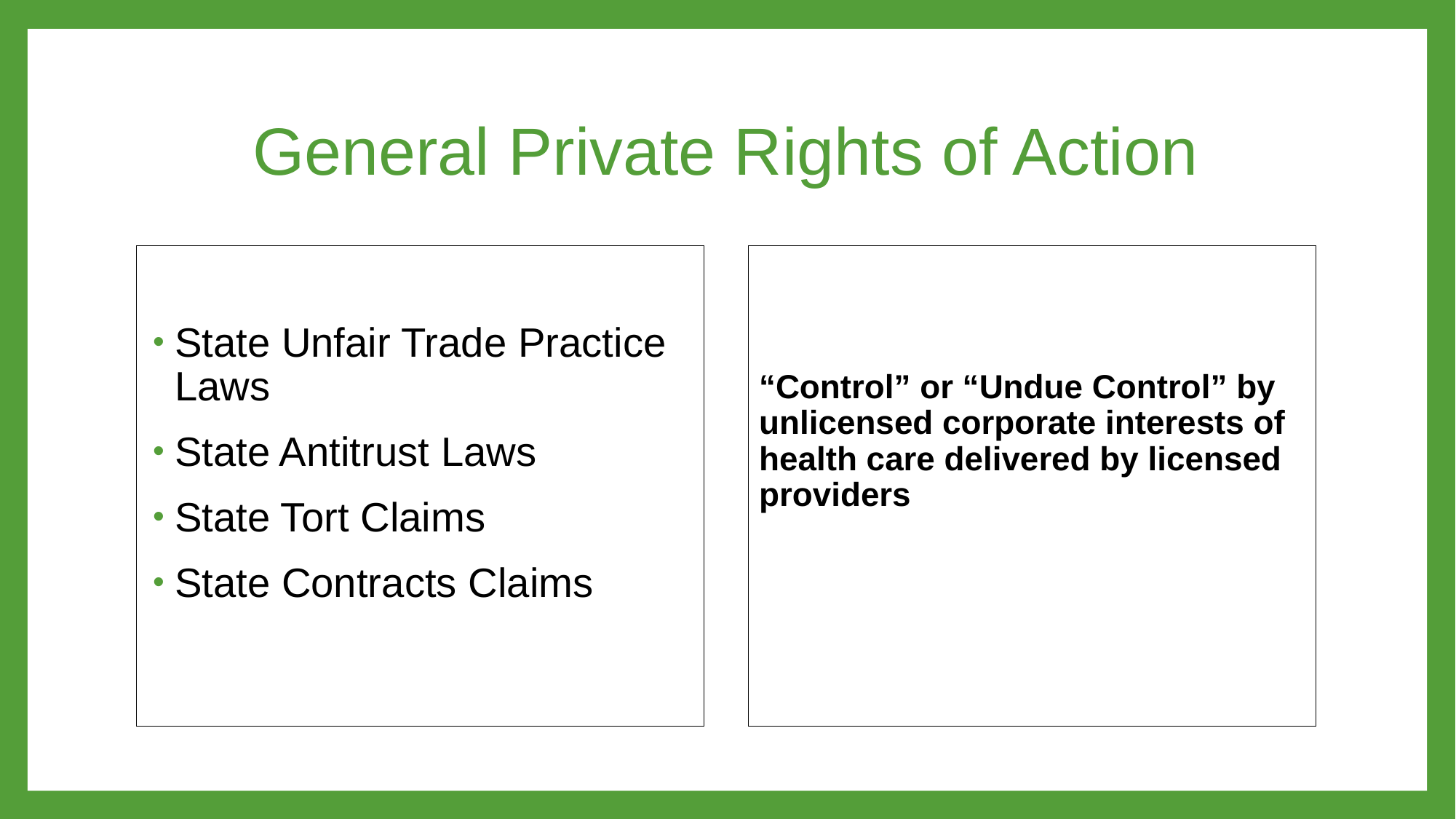

# General Private Rights of Action

State Unfair Trade Practice Laws
State Antitrust Laws
State Tort Claims
State Contracts Claims

“Control” or “Undue Control” by unlicensed corporate interests of health care delivered by licensed providers